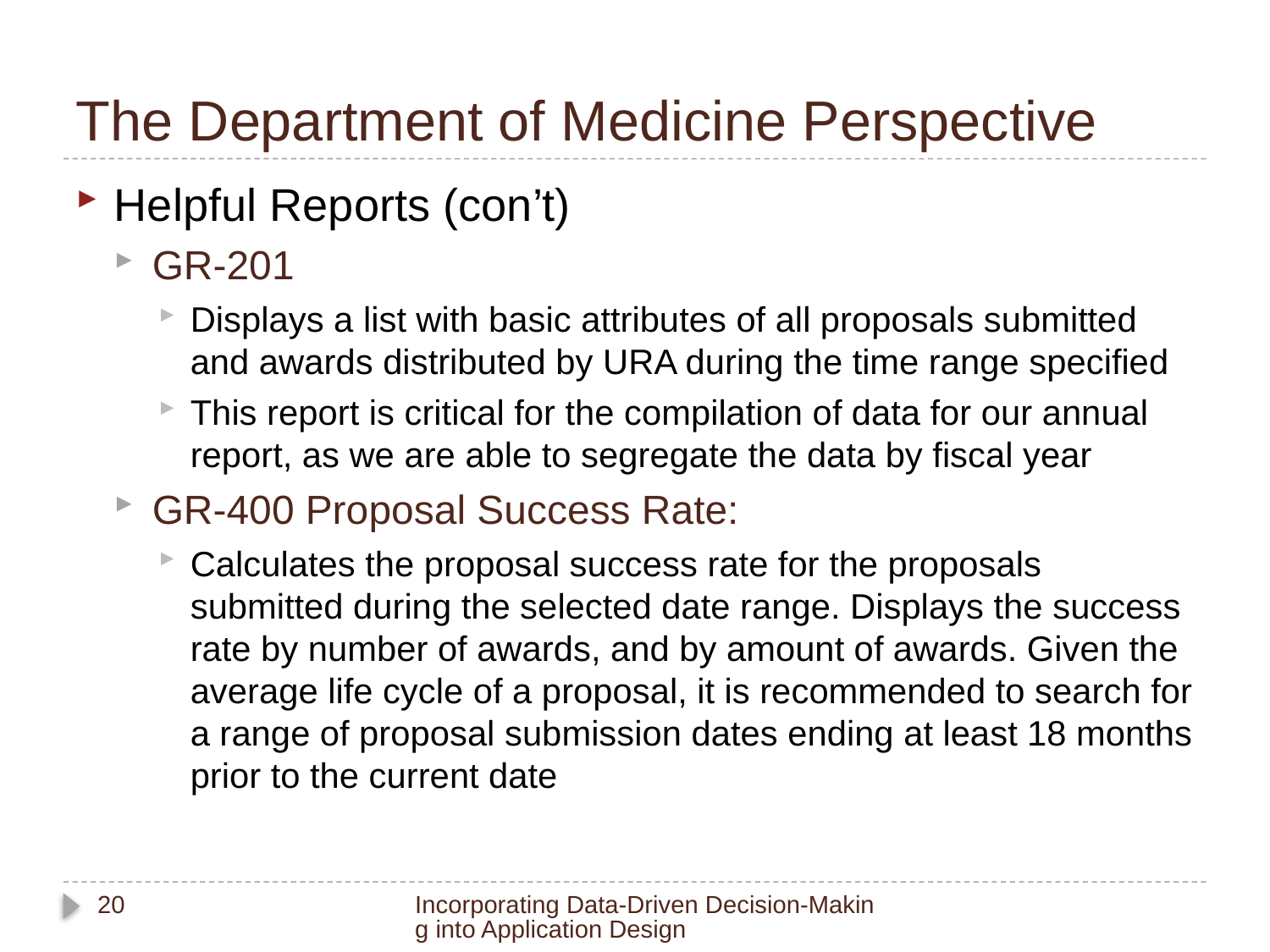

# The Department of Medicine Perspective
Helpful Reports (con’t)
GR-201
Displays a list with basic attributes of all proposals submitted and awards distributed by URA during the time range specified
This report is critical for the compilation of data for our annual report, as we are able to segregate the data by fiscal year
GR-400 Proposal Success Rate:
Calculates the proposal success rate for the proposals submitted during the selected date range. Displays the success rate by number of awards, and by amount of awards. Given the average life cycle of a proposal, it is recommended to search for a range of proposal submission dates ending at least 18 months prior to the current date
20
Incorporating Data-Driven Decision-Making into Application Design